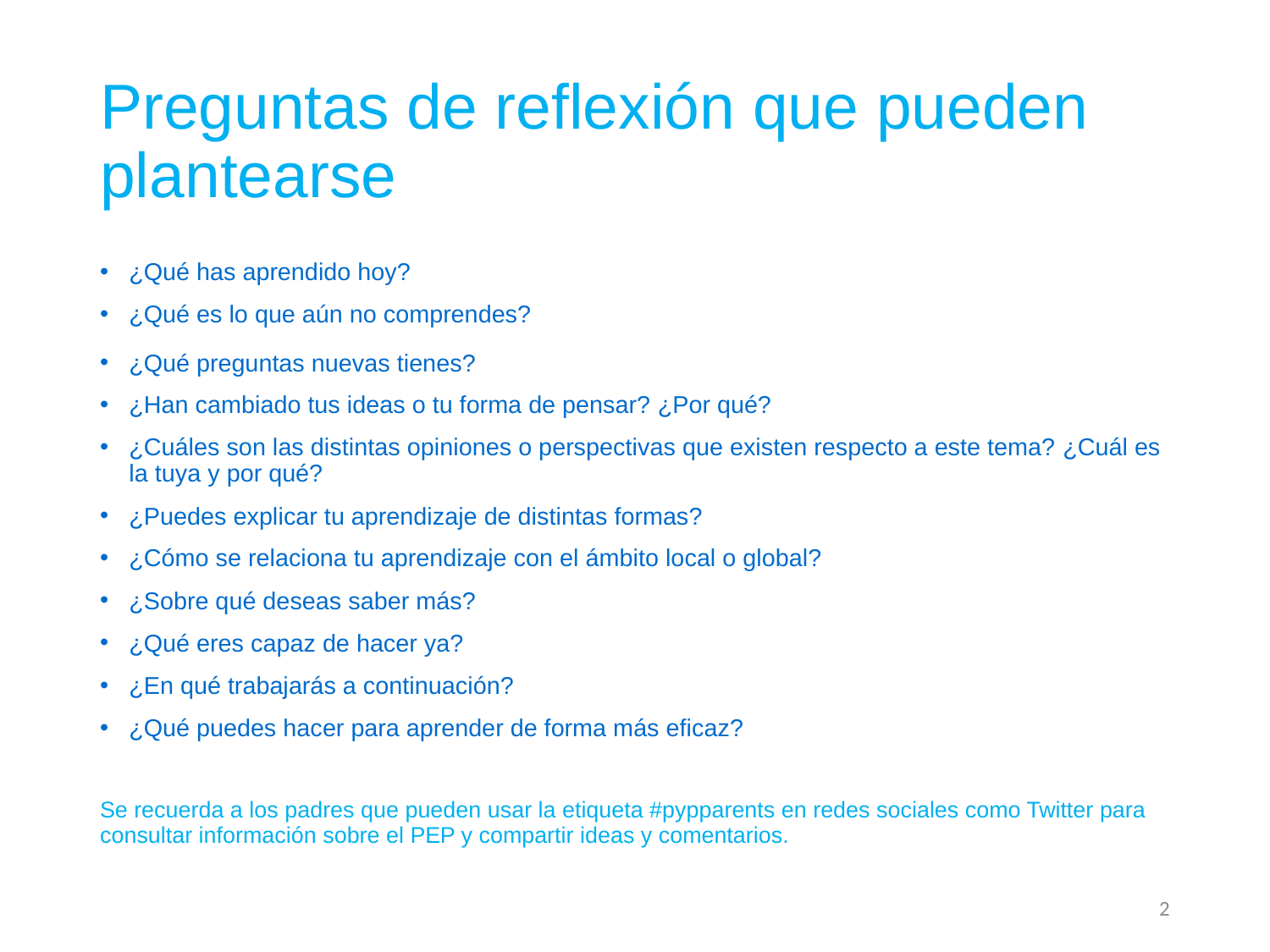

# Preguntas de reflexión que pueden plantearse
¿Qué has aprendido hoy?
¿Qué es lo que aún no comprendes?
¿Qué preguntas nuevas tienes?
¿Han cambiado tus ideas o tu forma de pensar? ¿Por qué?
¿Cuáles son las distintas opiniones o perspectivas que existen respecto a este tema? ¿Cuál es la tuya y por qué?
¿Puedes explicar tu aprendizaje de distintas formas?
¿Cómo se relaciona tu aprendizaje con el ámbito local o global?
¿Sobre qué deseas saber más?
¿Qué eres capaz de hacer ya?
¿En qué trabajarás a continuación?
¿Qué puedes hacer para aprender de forma más eficaz?

Se recuerda a los padres que pueden usar la etiqueta #pypparents en redes sociales como Twitter para consultar información sobre el PEP y compartir ideas y comentarios.

2